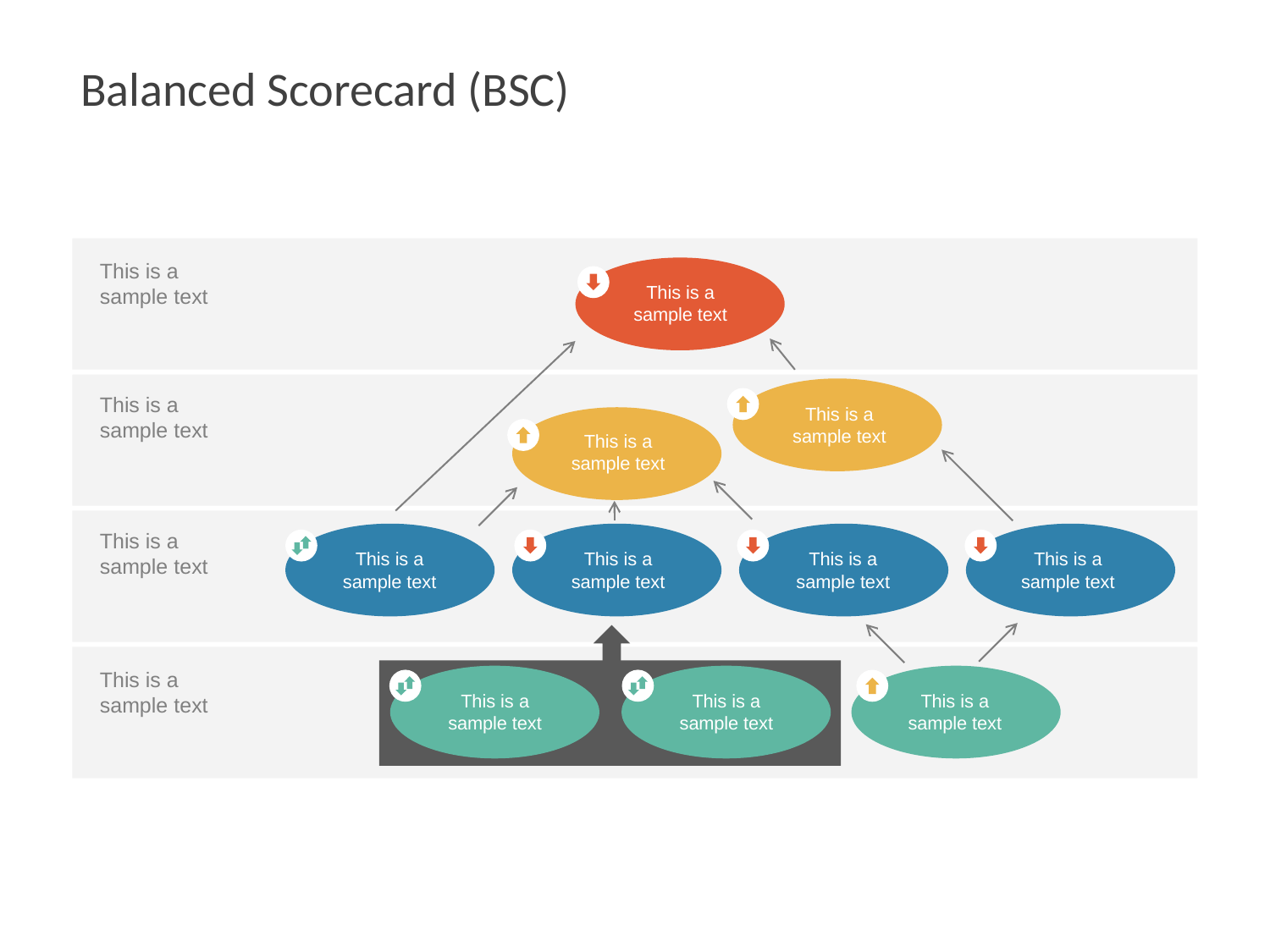

# Balanced Scorecard (BSC)

This is a sample text

This is a sample text

This is a sample text

This is a sample text

This is a sample text

This is a sample text

This is a sample text
This is a sample text
This is a sample text
This is a sample text

This is a sample text

This is a sample text
This is a sample text
This is a sample text